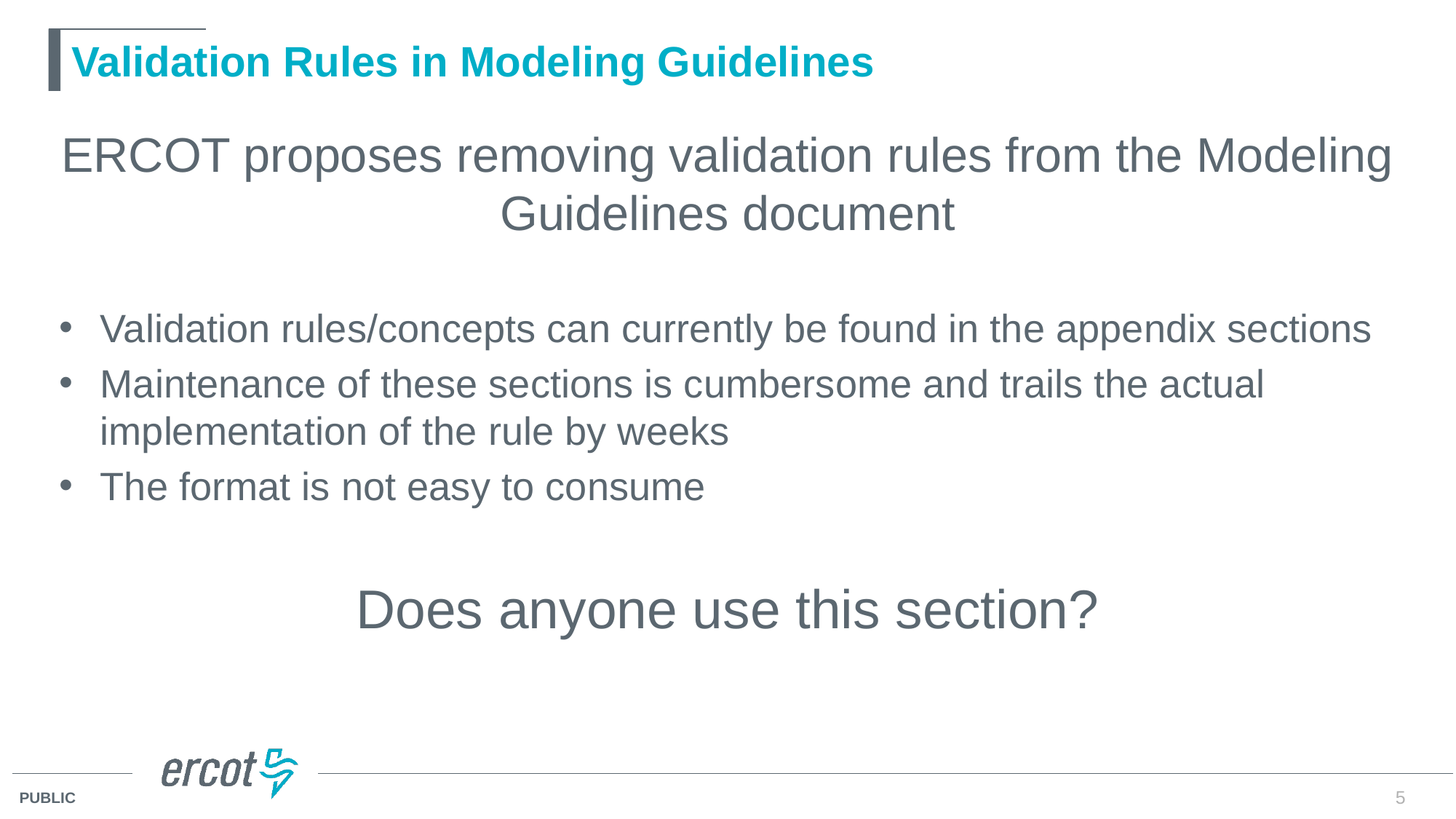

# Validation Rules in Modeling Guidelines
ERCOT proposes removing validation rules from the Modeling Guidelines document

Validation rules/concepts can currently be found in the appendix sections
Maintenance of these sections is cumbersome and trails the actual implementation of the rule by weeks
The format is not easy to consume

Does anyone use this section?
5